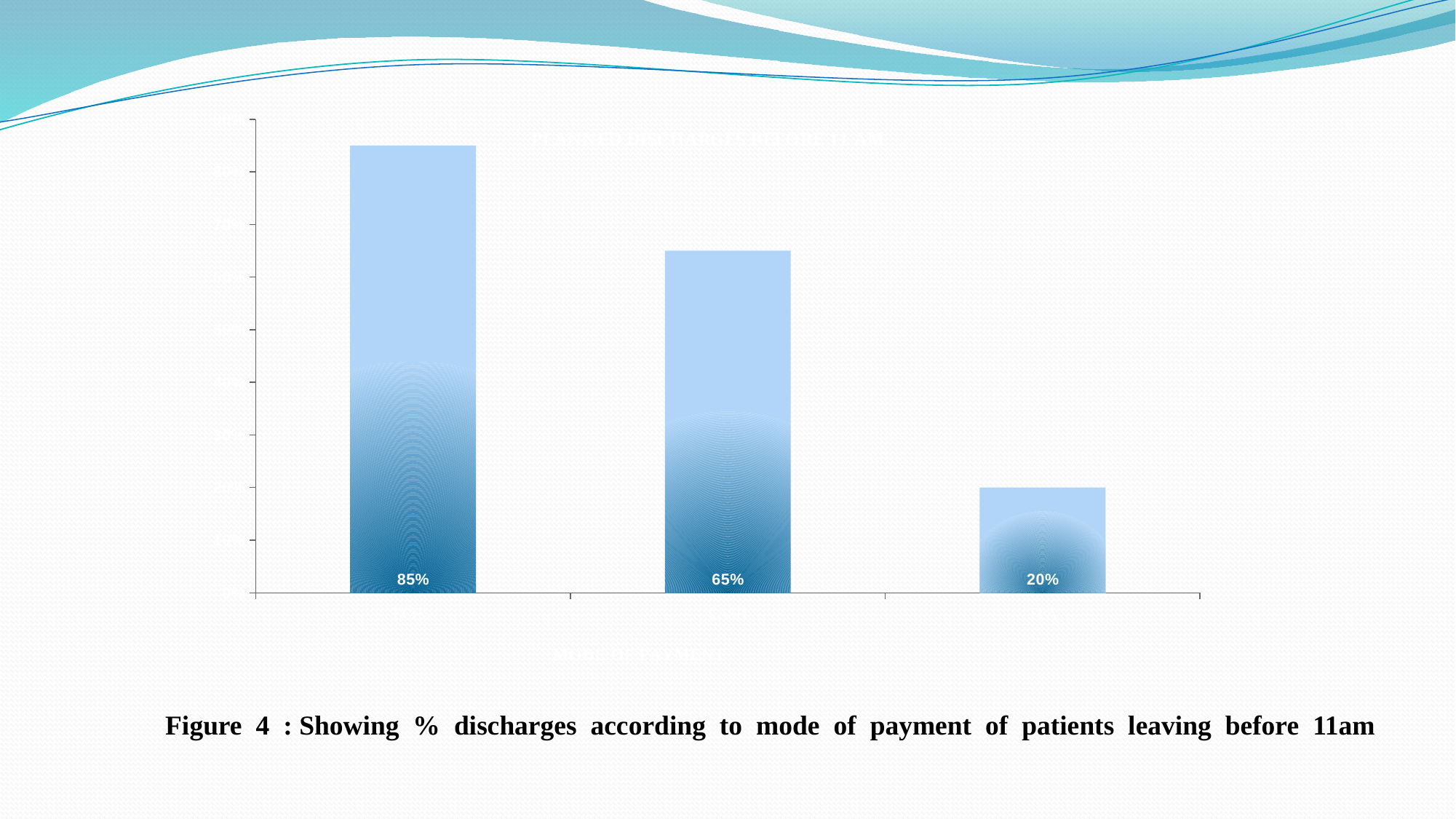

### Chart: PLANNED DISCHARGES BEFORE 11 AM

| Category |  |
|---|---|
| ECHS  | 0.8500000000000006 |
| CASH | 0.6500000000000024 |
| TPA | 0.2 |
Figure  4  : Showing  %  discharges  according  to  mode  of  payment  of  patients  leaving  before  11am